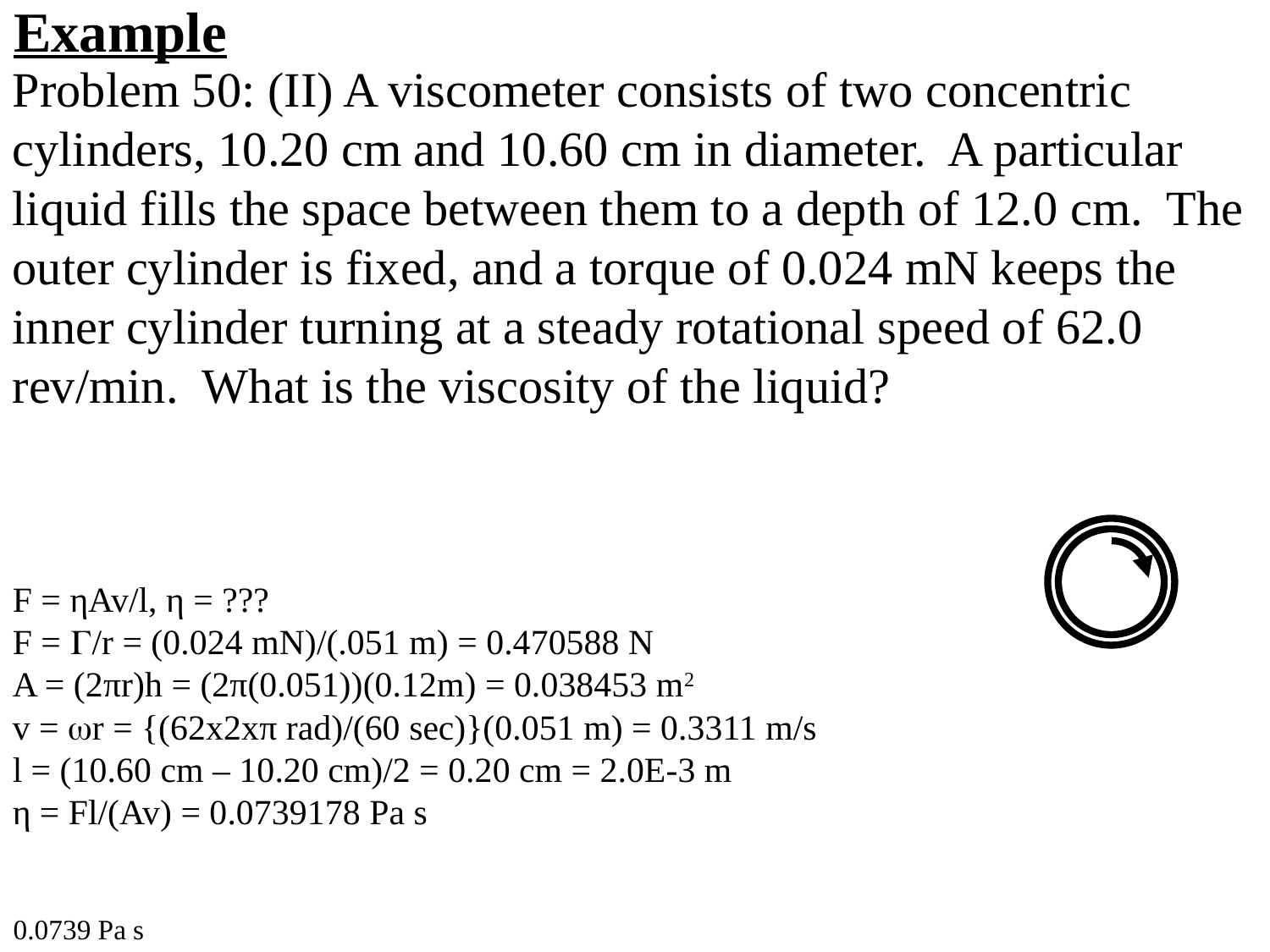

Example
Problem 50: (II) A viscometer consists of two concentric cylinders, 10.20 cm and 10.60 cm in diameter.  A particular liquid fills the space between them to a depth of 12.0 cm.  The outer cylinder is fixed, and a torque of 0.024 mN keeps the inner cylinder turning at a steady rotational speed of 62.0 rev/min.  What is the viscosity of the liquid?

F = ηAv/l, η = ???
F = Γ/r = (0.024 mN)/(.051 m) = 0.470588 N
A = (2πr)h = (2π(0.051))(0.12m) = 0.038453 m2
v = ωr = {(62x2xπ rad)/(60 sec)}(0.051 m) = 0.3311 m/s
l = (10.60 cm – 10.20 cm)/2 = 0.20 cm = 2.0E-3 m
η = Fl/(Av) = 0.0739178 Pa s
0.0739 Pa s